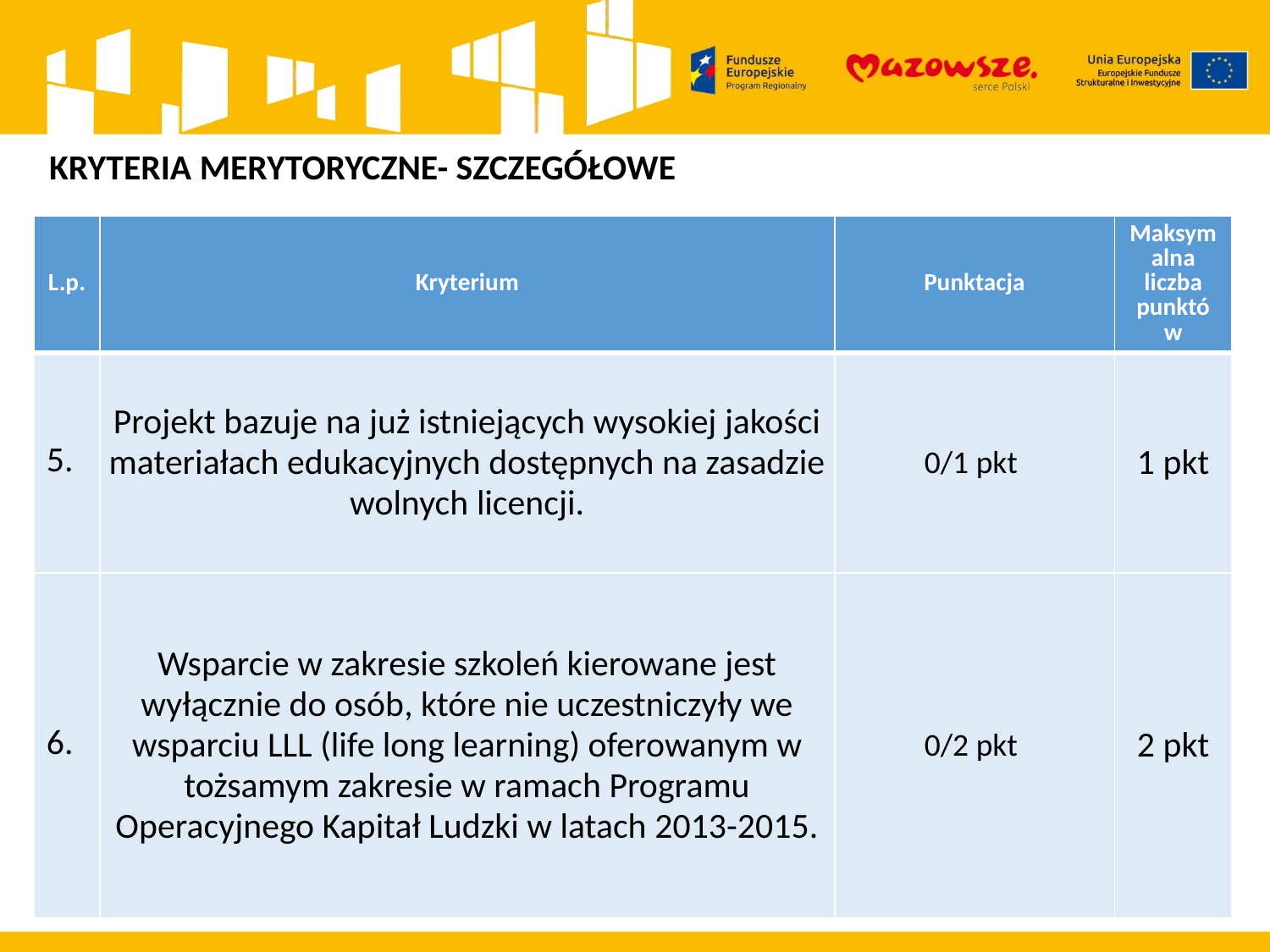

KRYTERIA MERYTORYCZNE- SZCZEGÓŁOWE
| L.p. | Kryterium | Punktacja | Maksymalna liczba punktów |
| --- | --- | --- | --- |
| 5. | Projekt bazuje na już istniejących wysokiej jakości materiałach edukacyjnych dostępnych na zasadzie wolnych licencji. | 0/1 pkt | 1 pkt |
| 6. | Wsparcie w zakresie szkoleń kierowane jest wyłącznie do osób, które nie uczestniczyły we wsparciu LLL (life long learning) oferowanym w tożsamym zakresie w ramach Programu Operacyjnego Kapitał Ludzki w latach 2013-2015. | 0/2 pkt | 2 pkt |